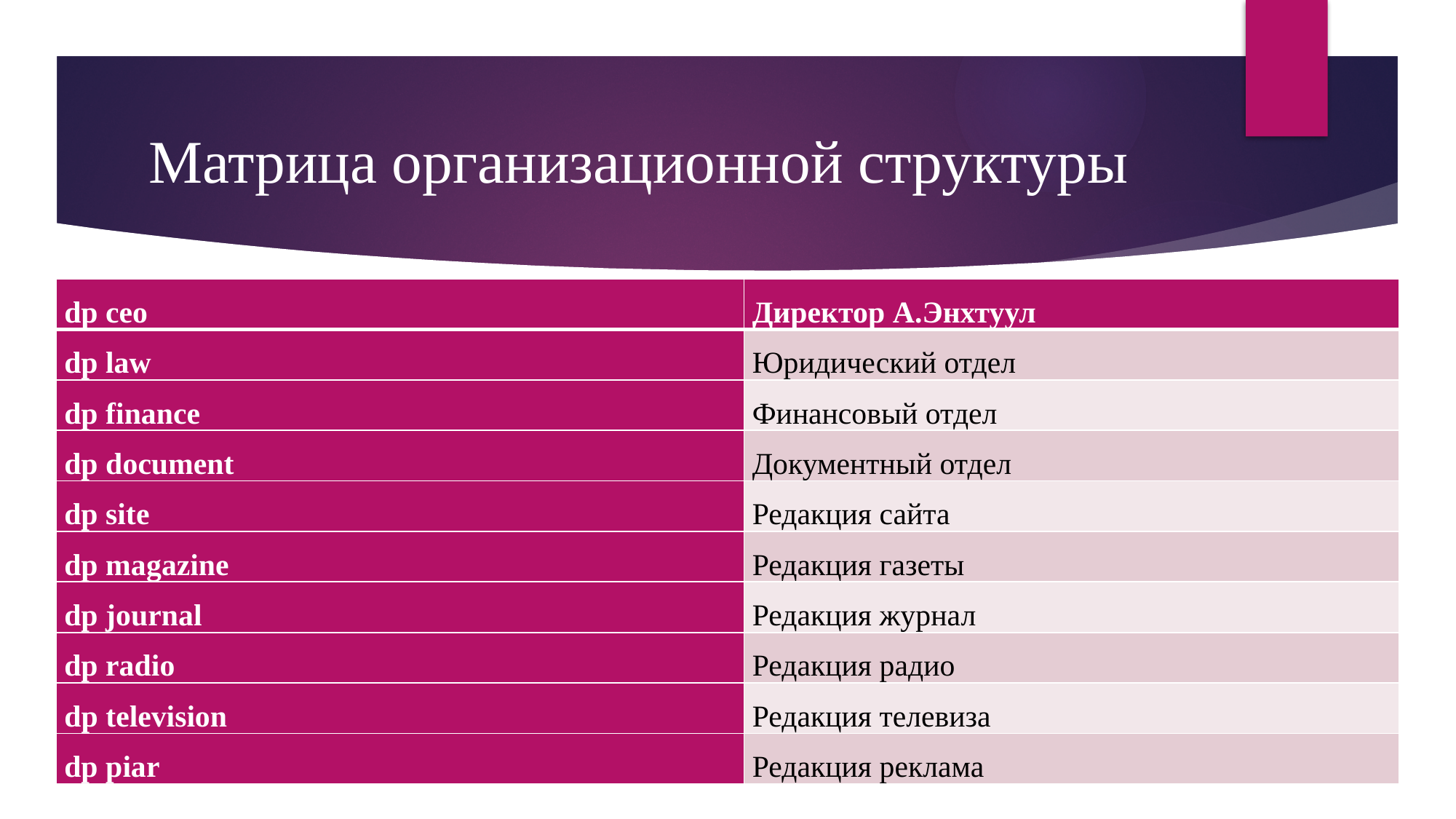

# Матрица организационной структуры
| dp ceo | Директор А.Энхтуул |
| --- | --- |
| dp law | Юридический отдел |
| dp finance | Финансовый отдел |
| dp document | Документный отдел |
| dp site | Редакция сайта |
| dp magazine | Редакция газеты |
| dp journal | Редакция журнал |
| dp radio | Редакция радио |
| dp television | Редакция телевиза |
| dp piar | Редакция реклама |
|  |  |  |
| --- | --- | --- |
|  |  |  |
|  |  |  |